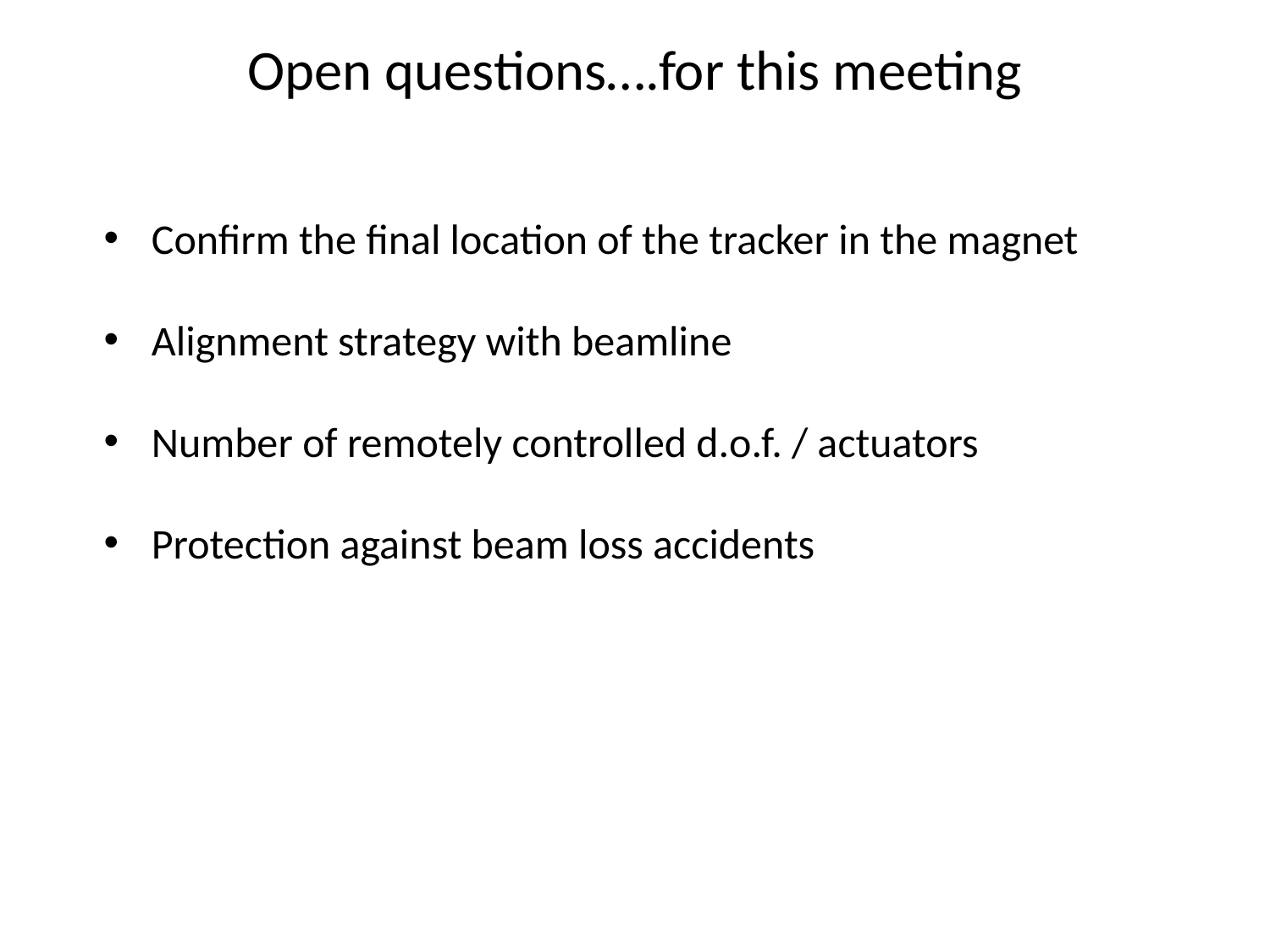

Open questions….for this meeting
Confirm the final location of the tracker in the magnet

Alignment strategy with beamline

Number of remotely controlled d.o.f. / actuators

Protection against beam loss accidents